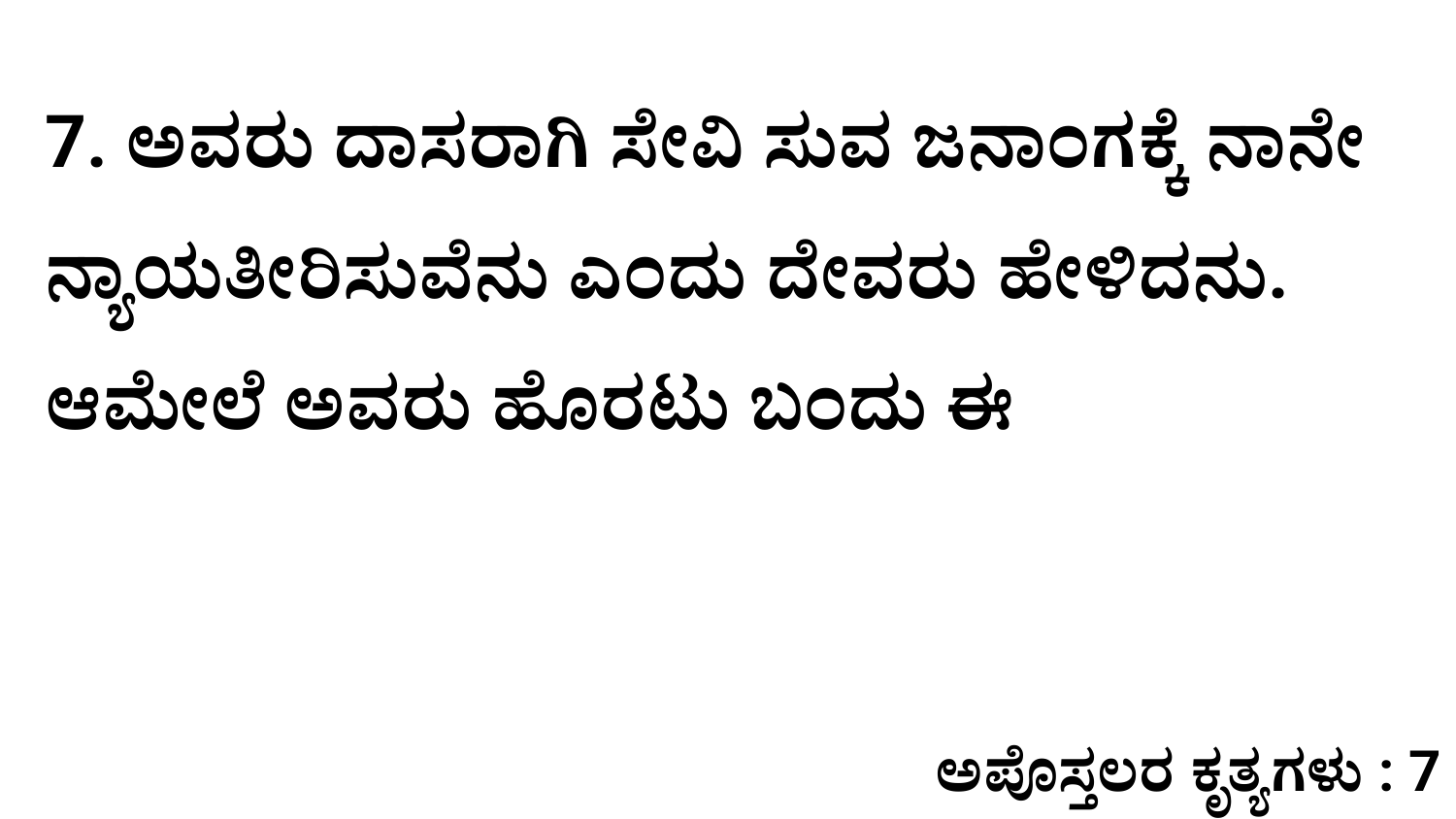

7. ಅವರು ದಾಸರಾಗಿ ಸೇವಿ ಸುವ ಜನಾಂಗಕ್ಕೆ ನಾನೇ ನ್ಯಾಯತೀರಿಸುವೆನು ಎಂದು ದೇವರು ಹೇಳಿದನು. ಆಮೇಲೆ ಅವರು ಹೊರಟು ಬಂದು ಈ
ಅಪೊಸ್ತಲರ ಕೃತ್ಯಗಳು : 7